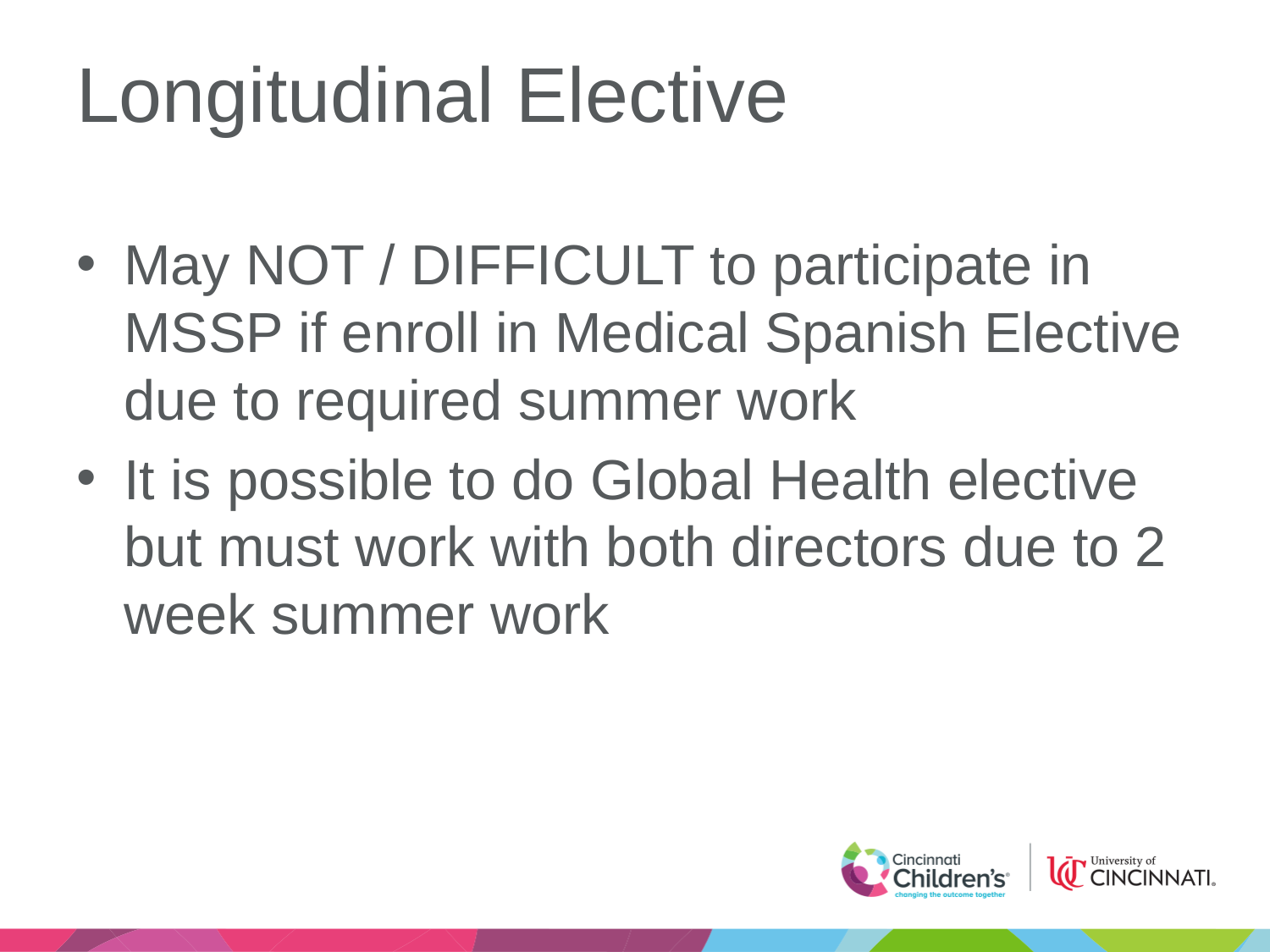

# Longitudinal Elective
May NOT / DIFFICULT to participate in MSSP if enroll in Medical Spanish Elective due to required summer work
It is possible to do Global Health elective but must work with both directors due to 2 week summer work